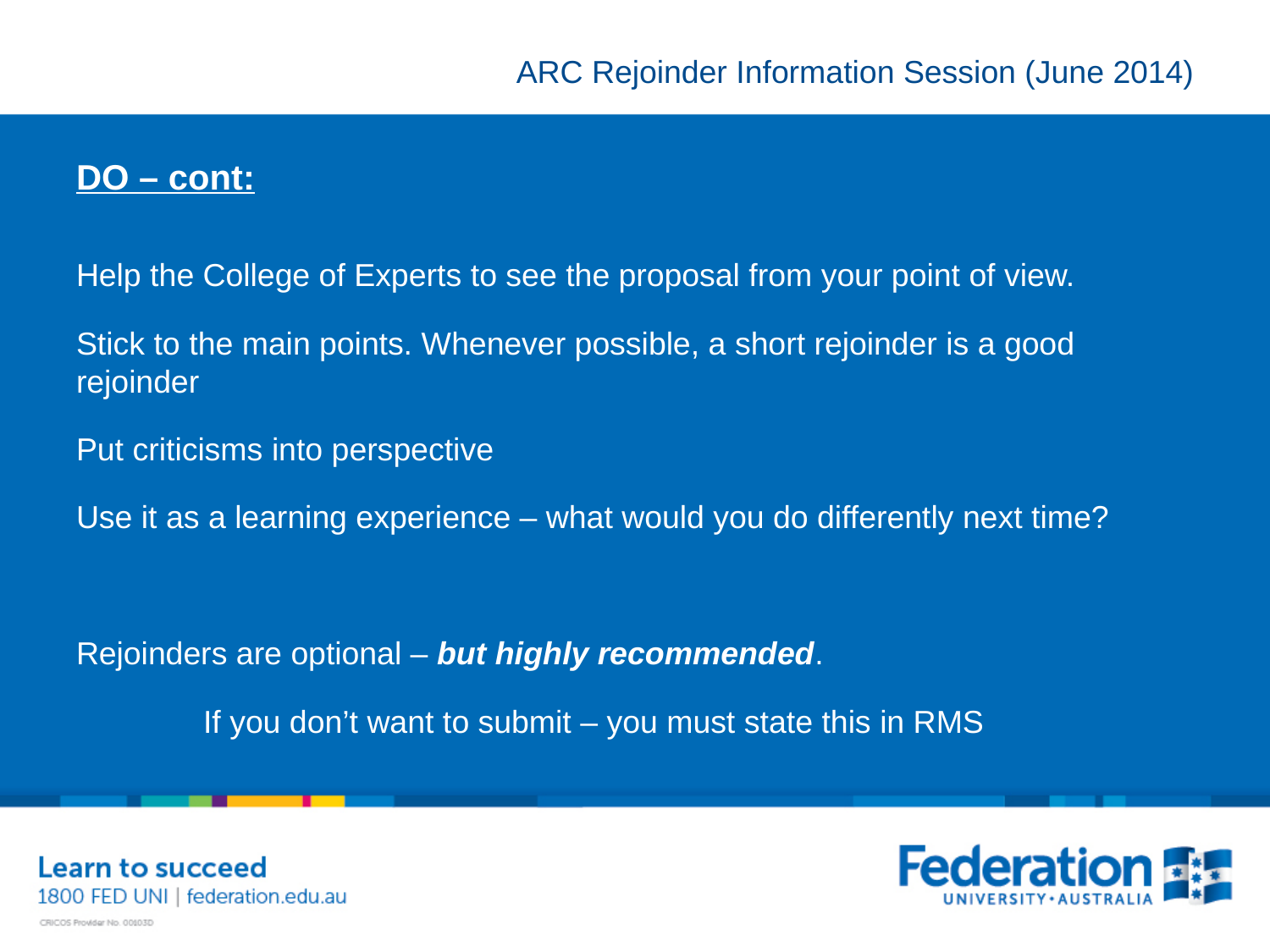

# DO – cont:
Help the College of Experts to see the proposal from your point of view.
Stick to the main points. Whenever possible, a short rejoinder is a good rejoinder
Put criticisms into perspective
Use it as a learning experience – what would you do differently next time?

Rejoinders are optional – but highly recommended.
	If you don’t want to submit – you must state this in RMS